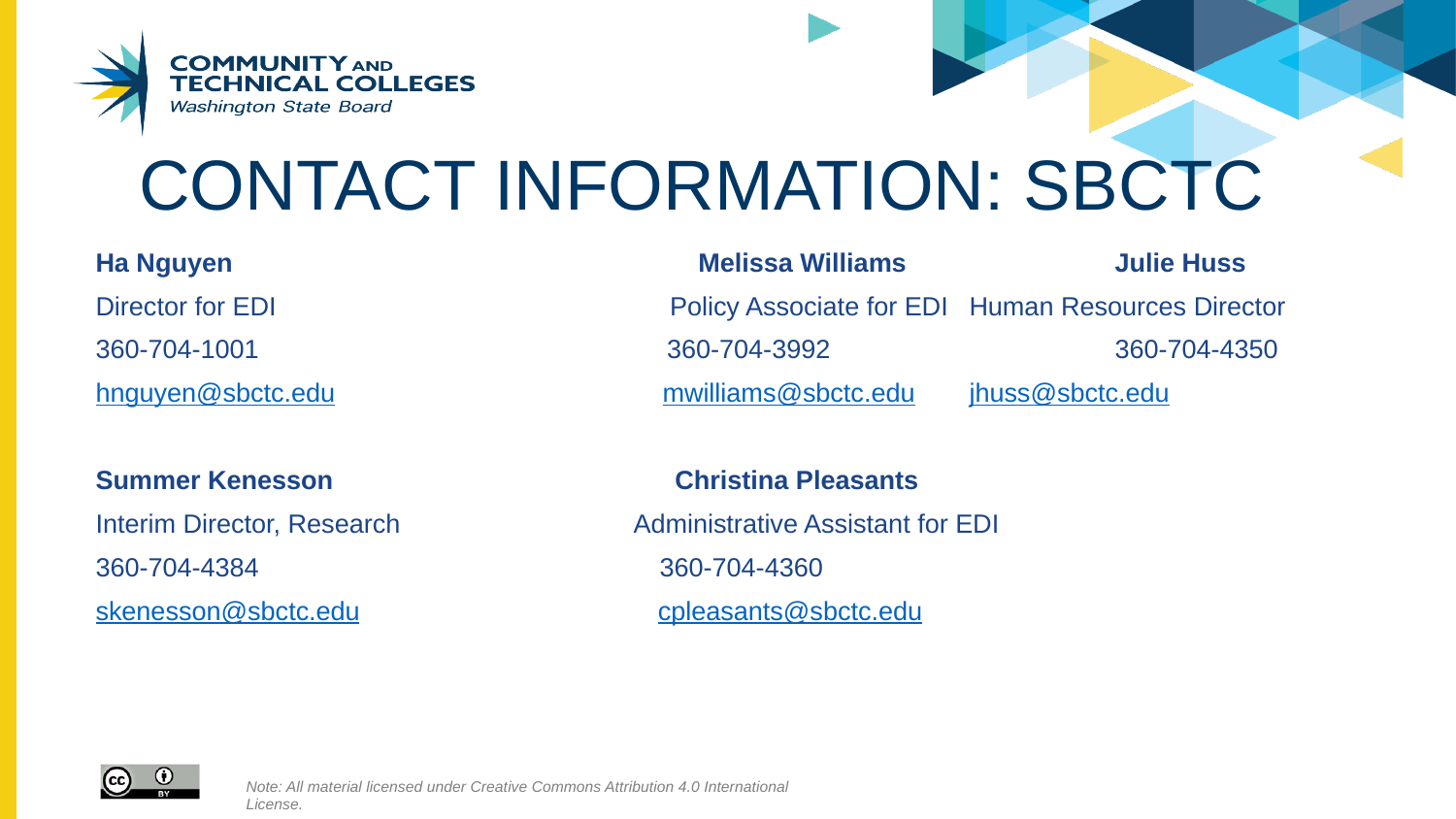

# CONTACT INFORMATION: SBCTC
Ha Nguyen                                                                Melissa Williams		Julie Huss
Director for EDI                                                      Policy Associate for EDI	Human Resources Director
360-704-1001                                                        360-704-3992		360-704-4350
hnguyen@sbctc.edu                                             mwilliams@sbctc.edu 	jhuss@sbctc.edu

Summer Kenesson                                               Christina Pleasants
Interim Director, Research                                Administrative Assistant for EDI
360-704-4384                                                       360-704-4360
skenesson@sbctc.edu                                         cpleasants@sbctc.edu